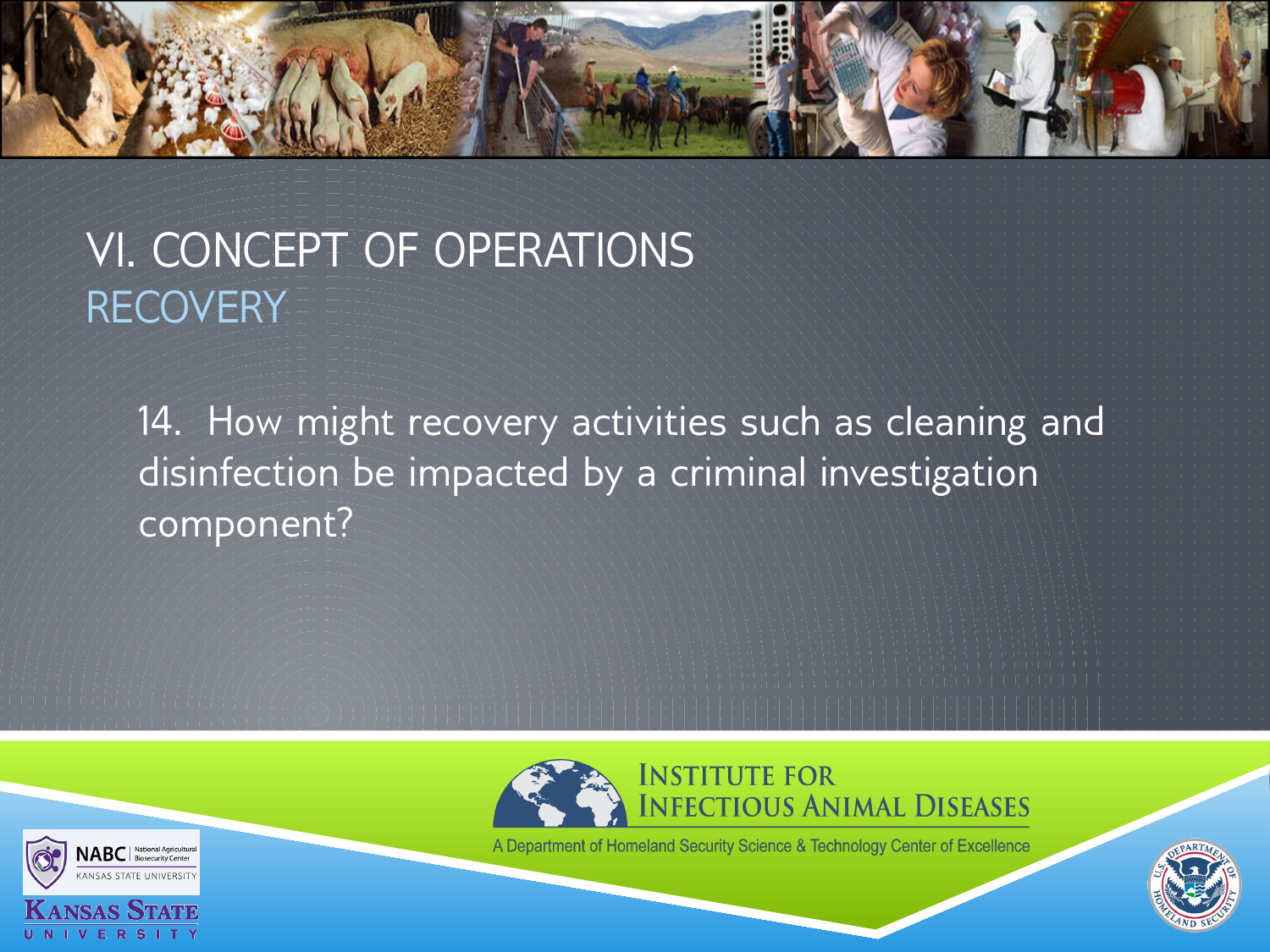

# VI. Concept of Operations RECOVERY
14.  How might recovery activities such as cleaning and disinfection be impacted by a criminal investigation component?